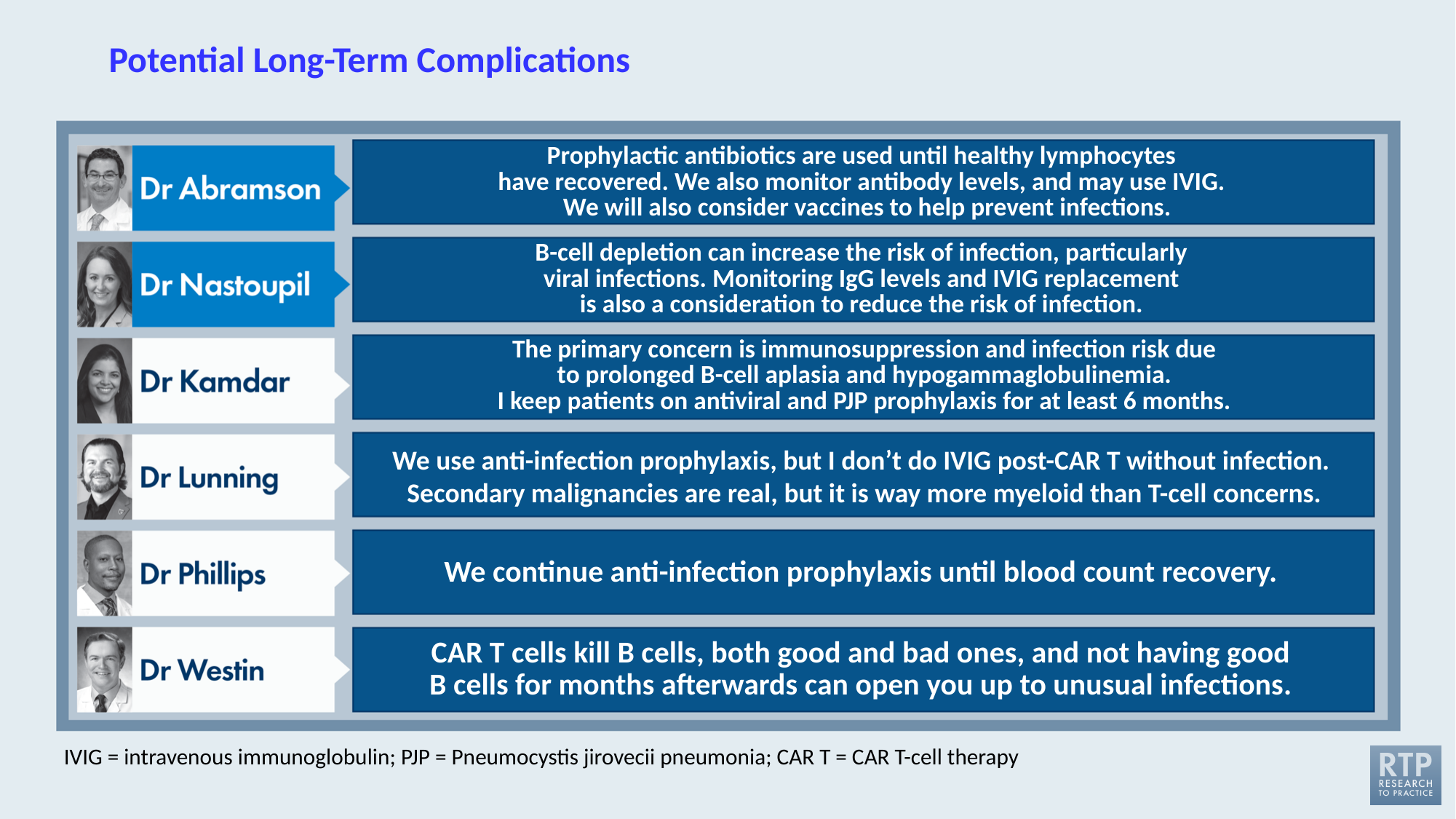

# Potential Long-Term Complications
Prophylactic antibiotics are used until healthy lymphocytes
have recovered. We also monitor antibody levels, and may use IVIG.
 We will also consider vaccines to help prevent infections.
B-cell depletion can increase the risk of infection, particularly
viral infections. Monitoring IgG levels and IVIG replacement
is also a consideration to reduce the risk of infection.
The primary concern is immunosuppression and infection risk due
 to prolonged B-cell aplasia and hypogammaglobulinemia.
I keep patients on antiviral and PJP prophylaxis for at least 6 months.
We use anti-infection prophylaxis, but I don’t do IVIG post-CAR T without infection.
Secondary malignancies are real, but it is way more myeloid than T-cell concerns.
We continue anti-infection prophylaxis until blood count recovery.
CAR T cells kill B cells, both good and bad ones, and not having good
B cells for months afterwards can open you up to unusual infections.
IVIG = intravenous immunoglobulin; PJP = Pneumocystis jirovecii pneumonia; CAR T = CAR T-cell therapy